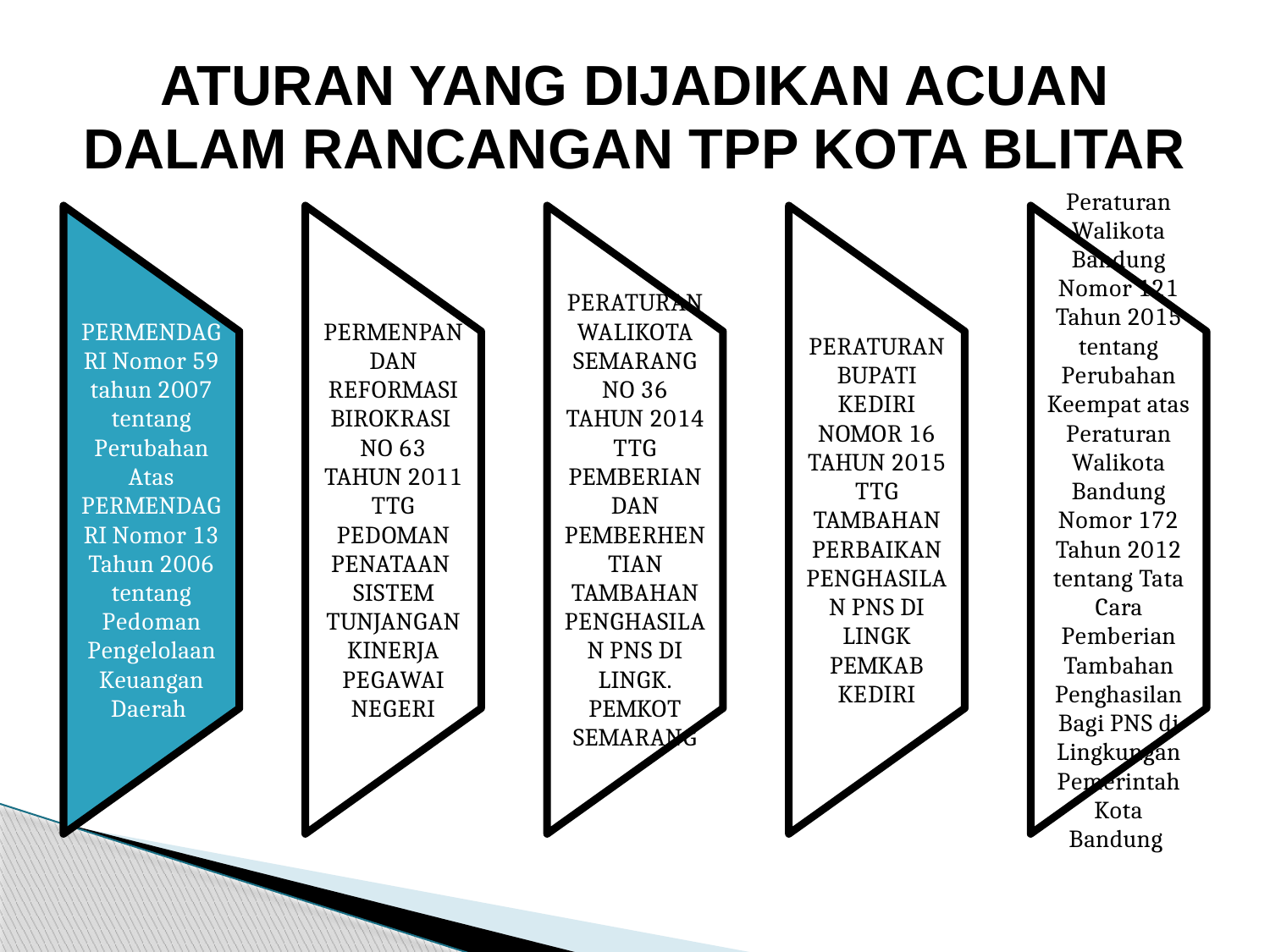

# ATURAN YANG DIJADIKAN ACUAN DALAM RANCANGAN TPP KOTA BLITAR
PERMENPAN DAN REFORMASI BIROKRASI  NO 63 TAHUN 2011
TTG
PEDOMAN PENATAAN  SISTEM TUNJANGAN KINERJA PEGAWAI NEGERI
PERATURAN WALIKOTA SEMARANG NO 36 TAHUN 2014
TTG
PEMBERIAN DAN PEMBERHENTIAN TAMBAHAN PENGHASILAN PNS DI LINGK. PEMKOT SEMARANG
PERATURAN BUPATI KEDIRI NOMOR 16 TAHUN 2015
TTG
TAMBAHAN PERBAIKAN PENGHASILAN PNS DI LINGK PEMKAB KEDIRI
PERMENDAGRI Nomor 59 tahun 2007 tentang Perubahan Atas PERMENDAGRI Nomor 13 Tahun 2006 tentang Pedoman Pengelolaan Keuangan Daerah
Peraturan Walikota Bandung Nomor 121 Tahun 2015 tentang Perubahan Keempat atas Peraturan Walikota Bandung Nomor 172 Tahun 2012 tentang Tata Cara Pemberian Tambahan Penghasilan Bagi PNS di Lingkungan Pemerintah Kota Bandung